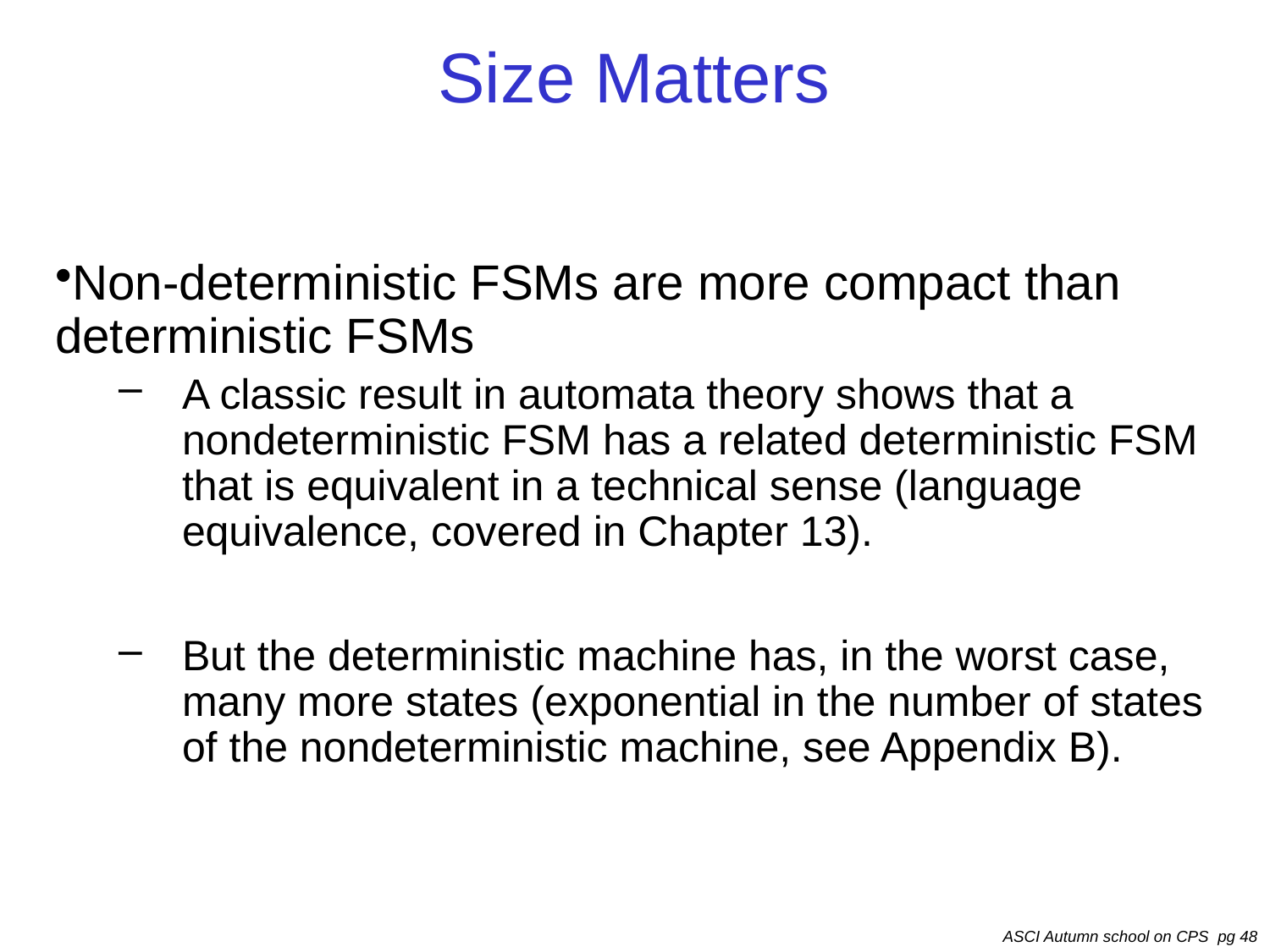

# Size Matters

Non-deterministic FSMs are more compact than deterministic FSMs
A classic result in automata theory shows that a nondeterministic FSM has a related deterministic FSM that is equivalent in a technical sense (language equivalence, covered in Chapter 13).

But the deterministic machine has, in the worst case, many more states (exponential in the number of states of the nondeterministic machine, see Appendix B).